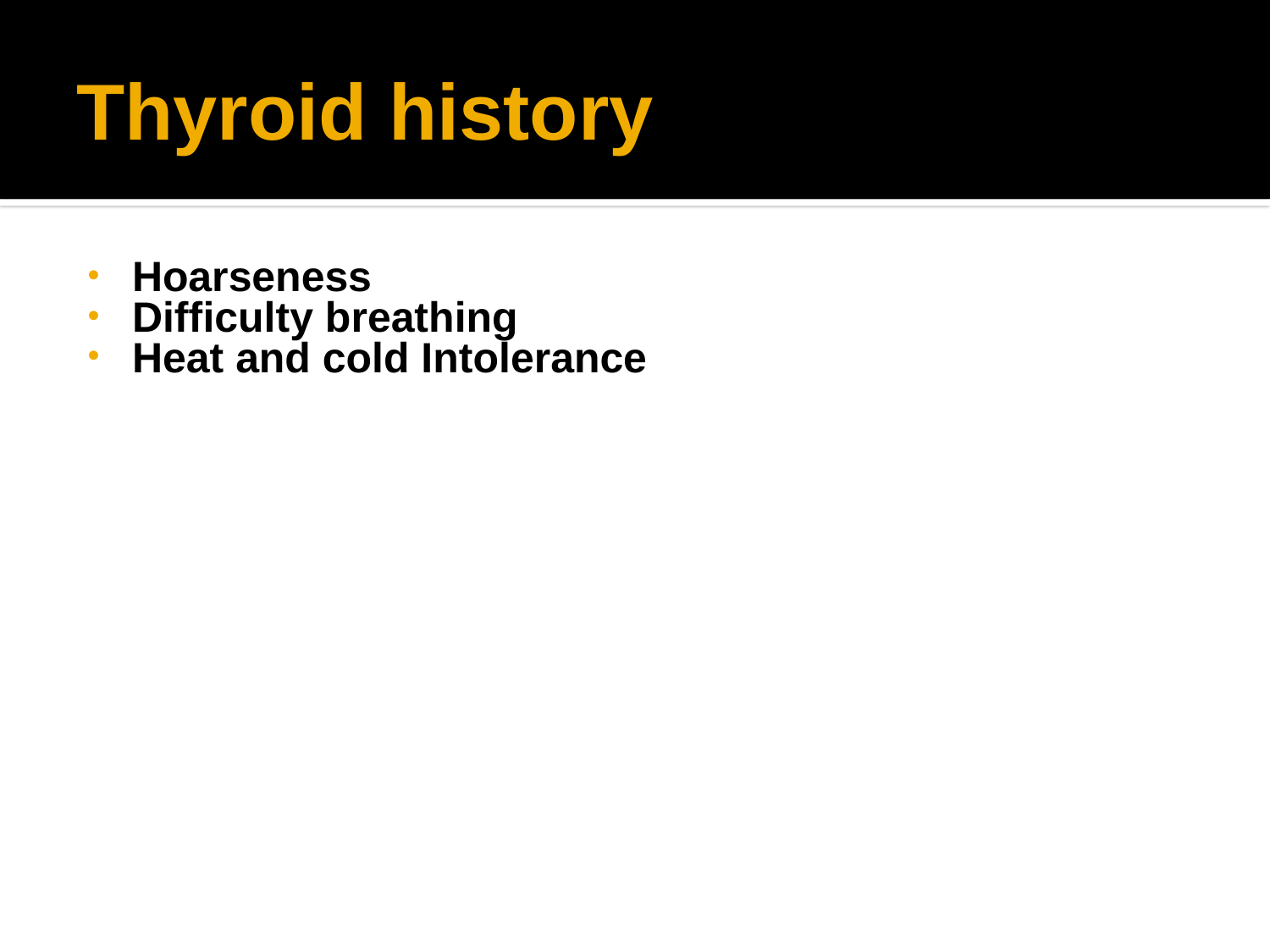

# Thyroid history
Hoarseness
Difficulty breathing
Heat and cold Intolerance